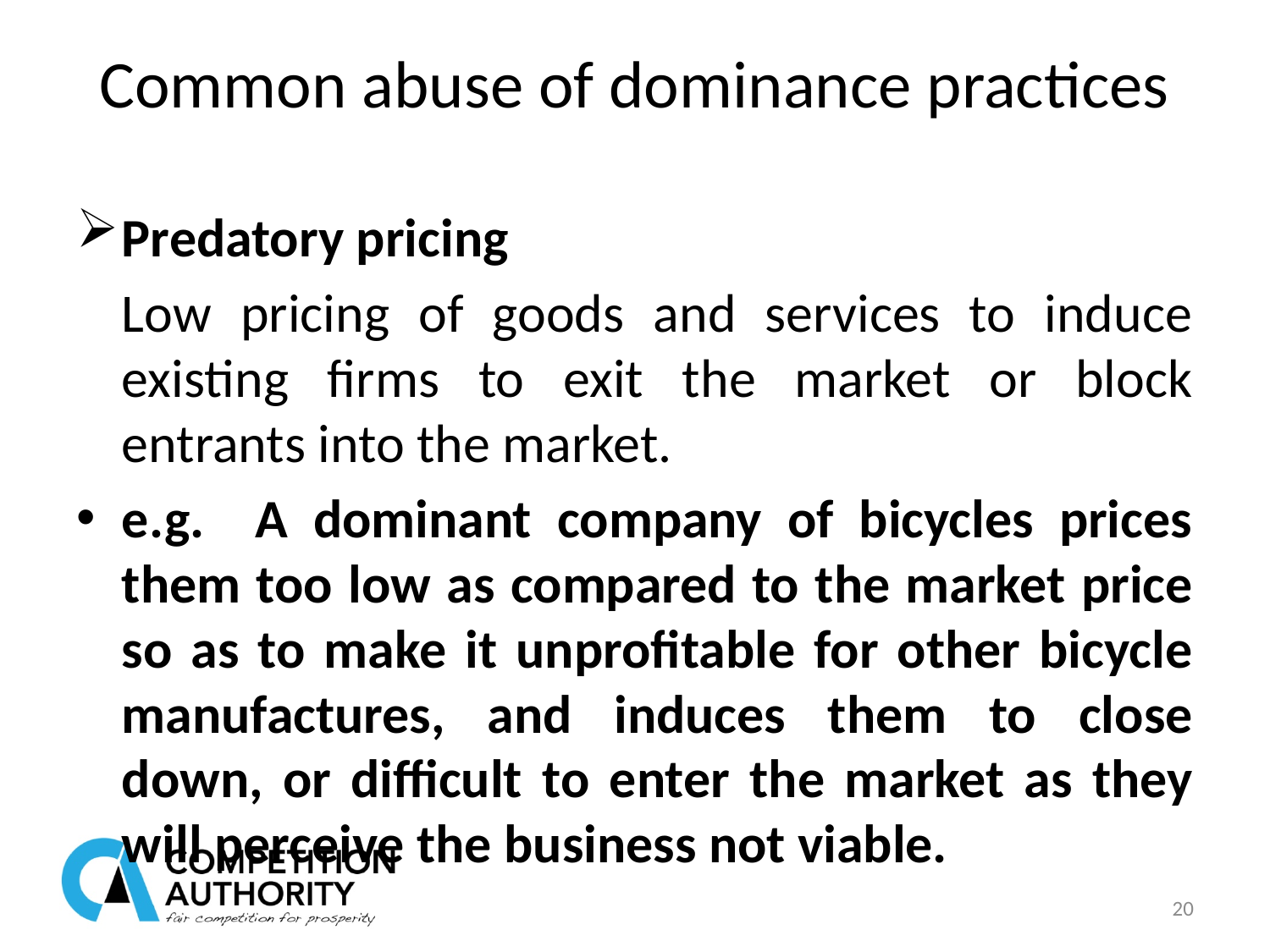

# Common abuse of dominance practices
Predatory pricing
	Low pricing of goods and services to induce existing firms to exit the market or block entrants into the market.
e.g.  A dominant company of bicycles prices them too low as compared to the market price so as to make it unprofitable for other bicycle manufactures, and induces them to close down, or difficult to enter the market as they will perceive the business not viable.

20